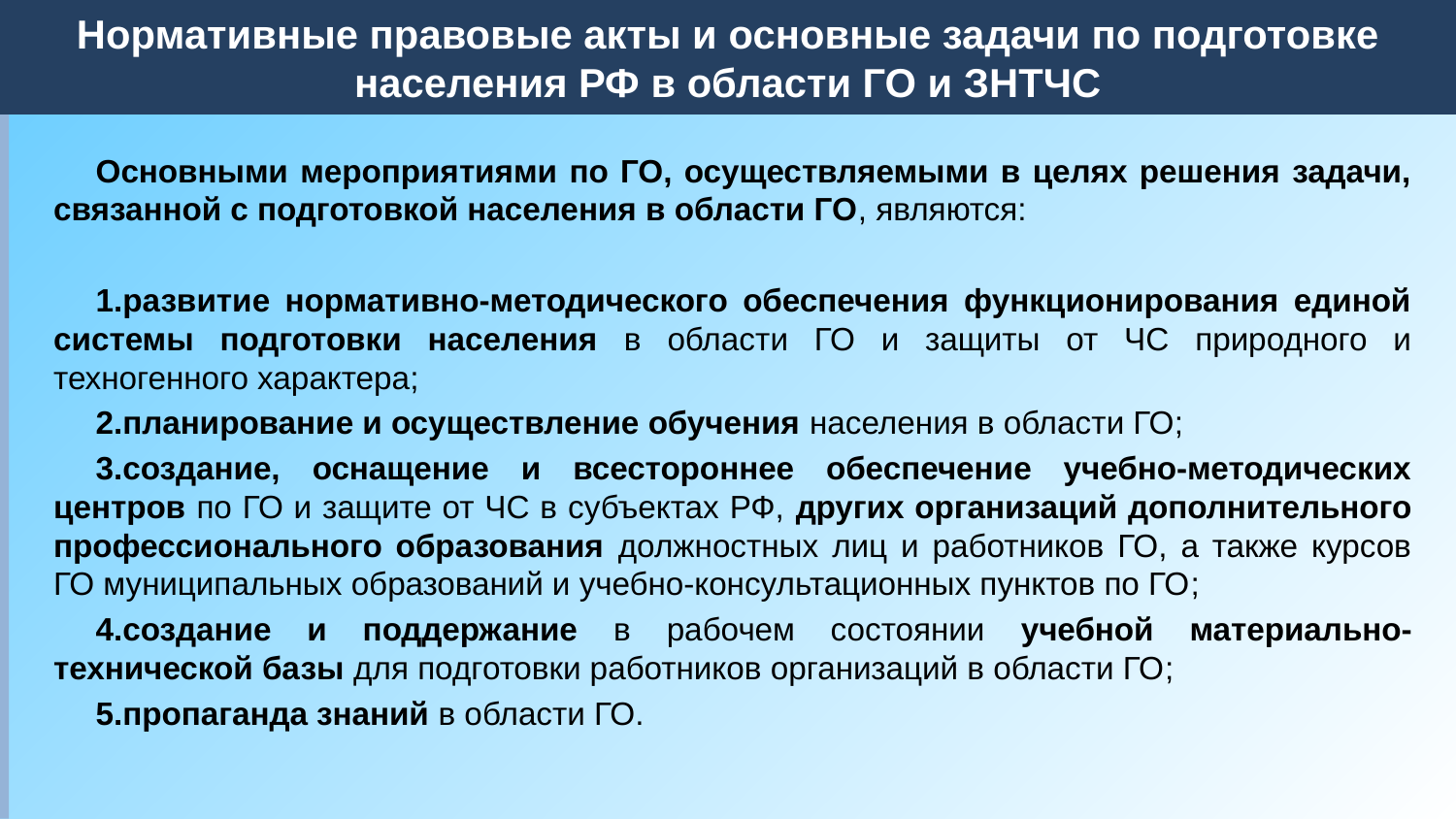

Нормативные правовые акты и основные задачи по подготовке населения РФ в области ГО и ЗНТЧС
# 1. Нормативные правовые акты и основные задачи по подготовке населения РФ в области ГО и ЗНТЧС

Основными мероприятиями по ГО, осуществляемыми в целях решения задачи, связанной с подготовкой населения в области ГО, являются:

развитие нормативно-методического обеспечения функционирования единой системы подготовки населения в области ГО и защиты от ЧС природного и техногенного характера;
планирование и осуществление обучения населения в области ГО;
создание, оснащение и всестороннее обеспечение учебно-методических центров по ГО и защите от ЧС в субъектах РФ, других организаций дополнительного профессионального образования должностных лиц и работников ГО, а также курсов ГО муниципальных образований и учебно-консультационных пунктов по ГО;
создание и поддержание в рабочем состоянии учебной материально-технической базы для подготовки работников организаций в области ГО;
пропаганда знаний в области ГО.